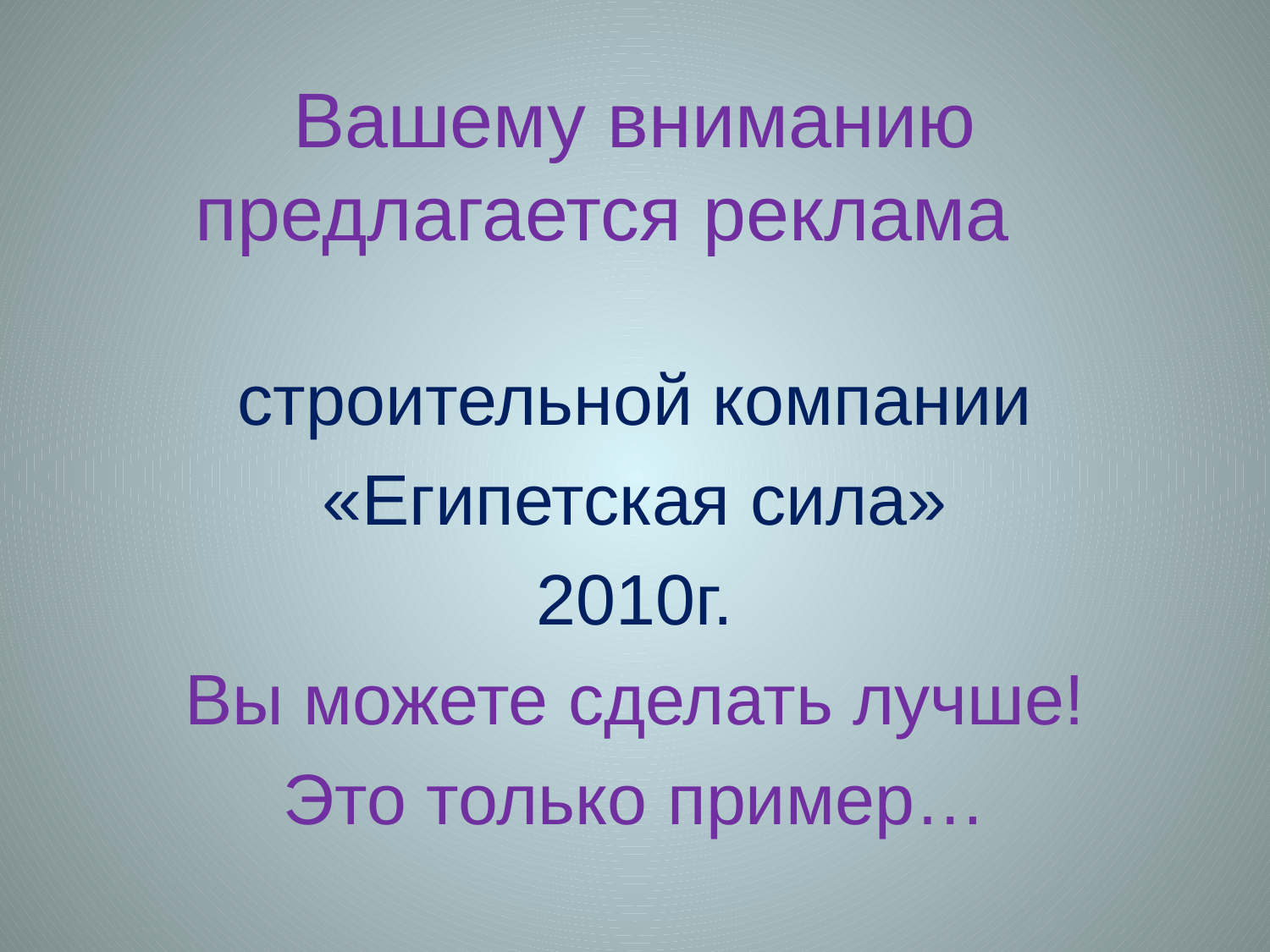

# Вашему вниманию предлагается реклама
строительной компании
«Египетская сила»
2010г.
Вы можете сделать лучше!
Это только пример…